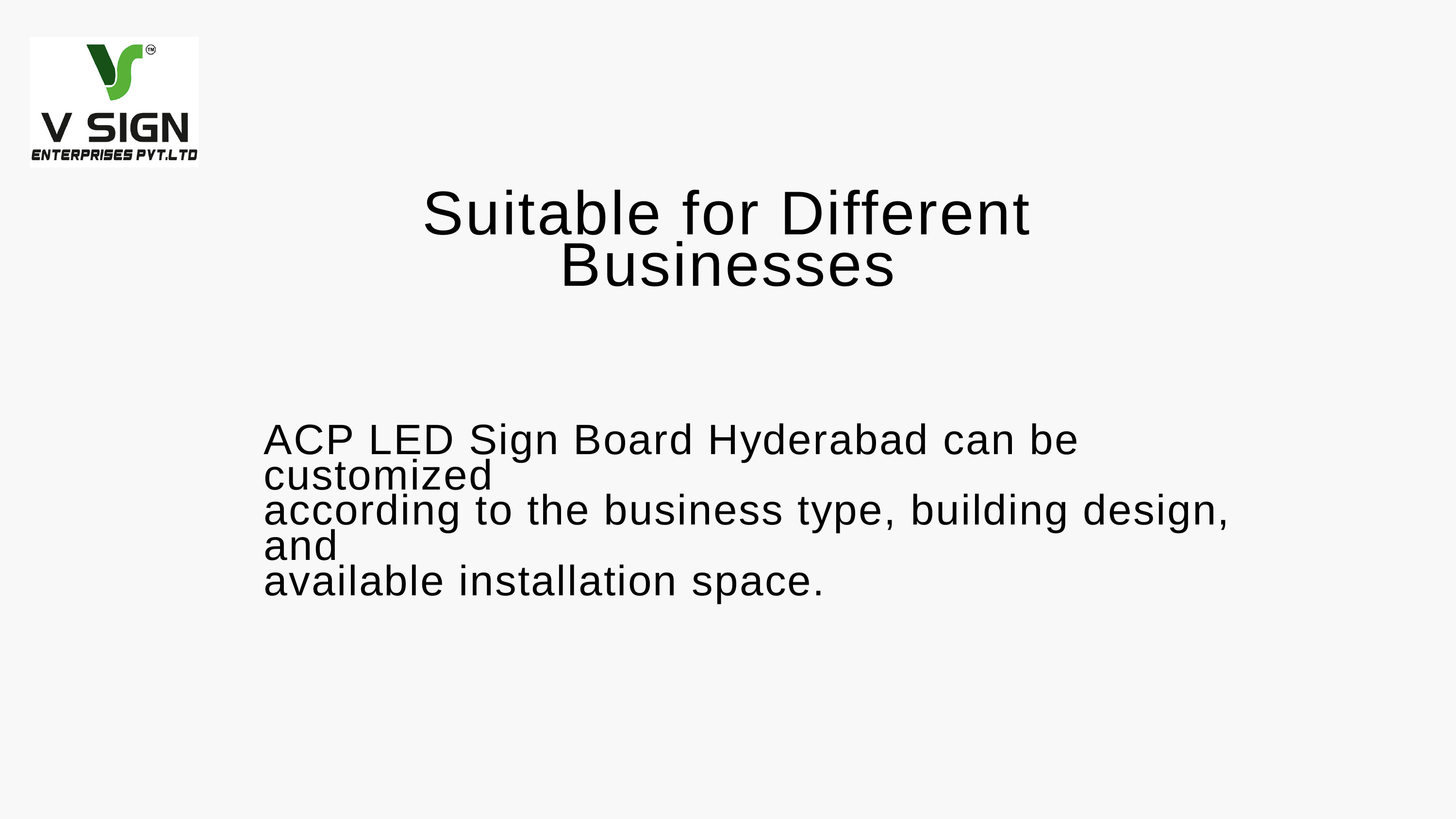

Suitable for Different Businesses
ACP LED Sign Board Hyderabad can be customized
according to the business type, building design, and
available installation space.